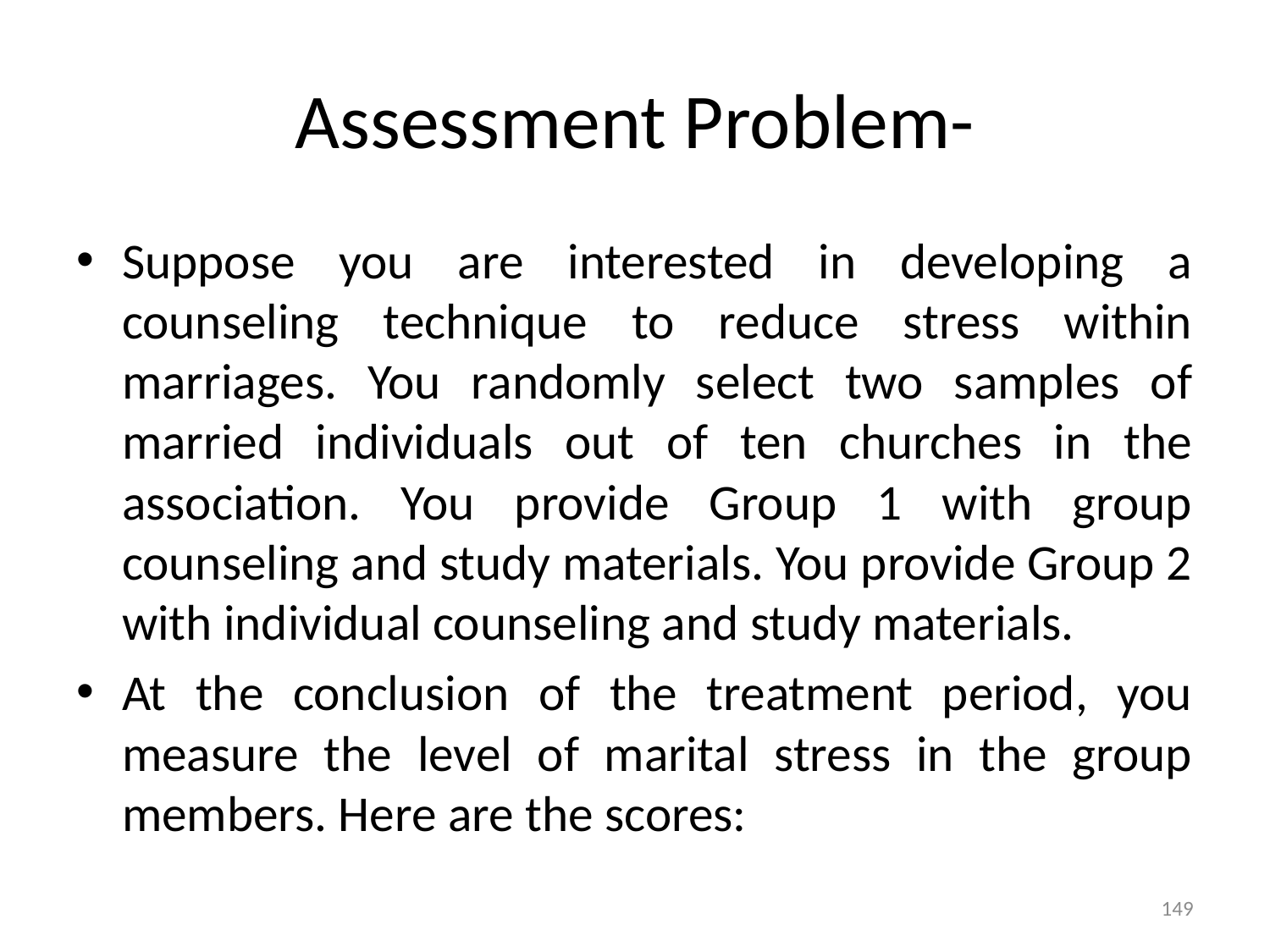

# Assessment Problem-
Suppose you are interested in developing a counseling technique to reduce stress within marriages. You randomly select two samples of married individuals out of ten churches in the association. You provide Group 1 with group counseling and study materials. You provide Group 2 with individual counseling and study materials.
At the conclusion of the treatment period, you measure the level of marital stress in the group members. Here are the scores:

149